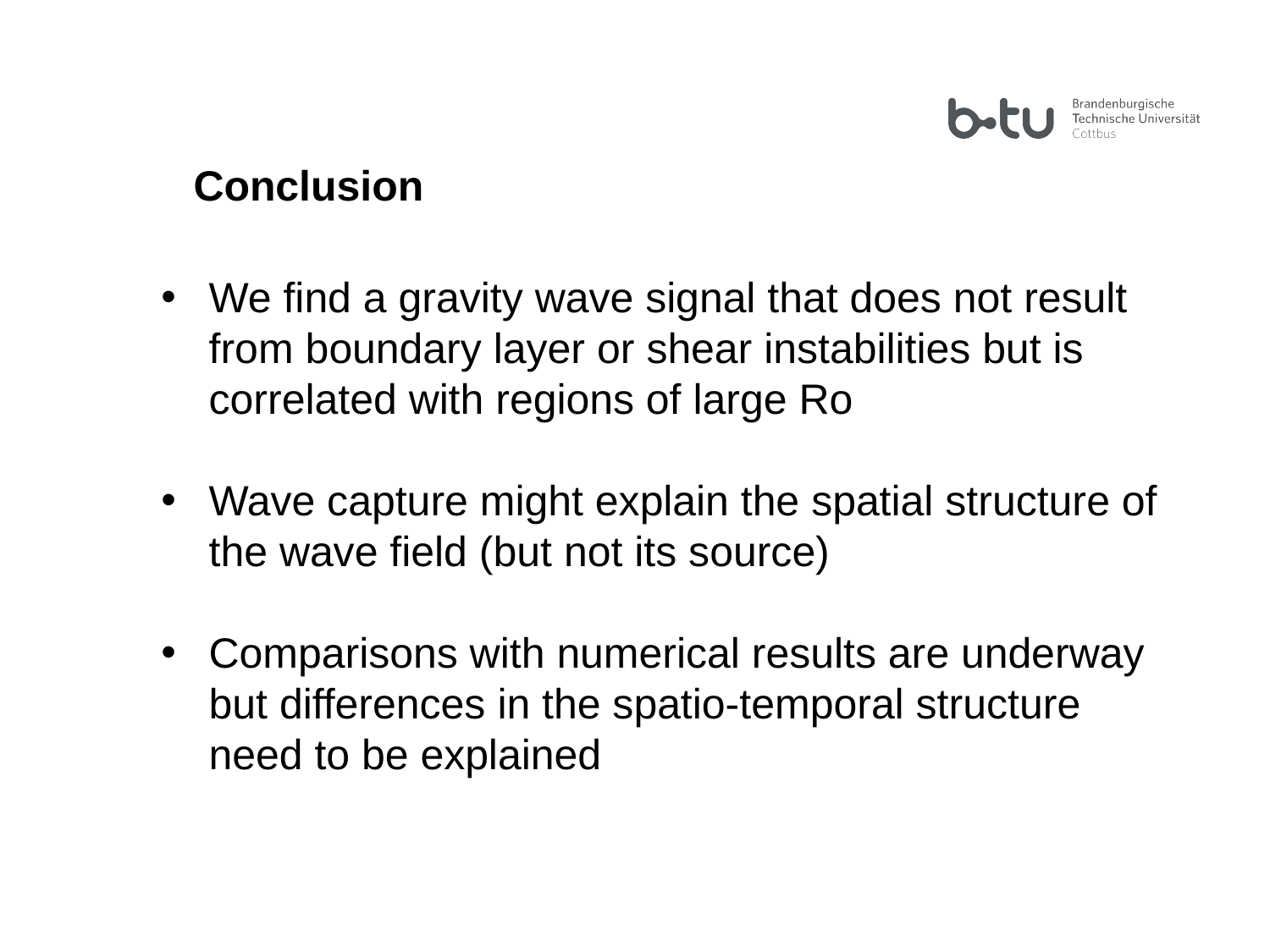

Conclusion
We find a gravity wave signal that does not result from boundary layer or shear instabilities but is correlated with regions of large Ro

Wave capture might explain the spatial structure of the wave field (but not its source)

Comparisons with numerical results are underway but differences in the spatio-temporal structure need to be explained